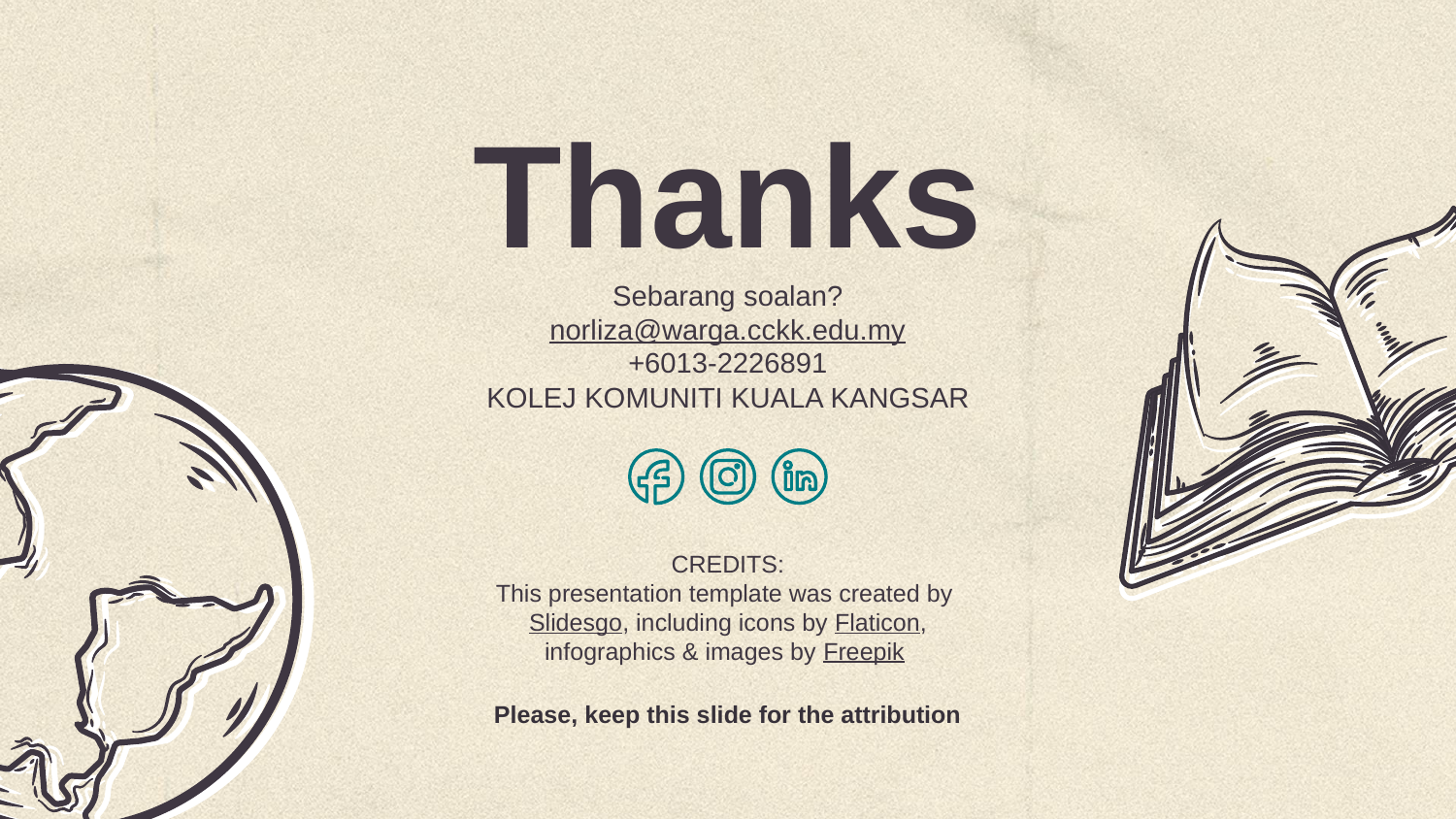

# Thanks

Sebarang soalan?
norliza@warga.cckk.edu.my
+6013-2226891
KOLEJ KOMUNITI KUALA KANGSAR

Please, keep this slide for the attribution